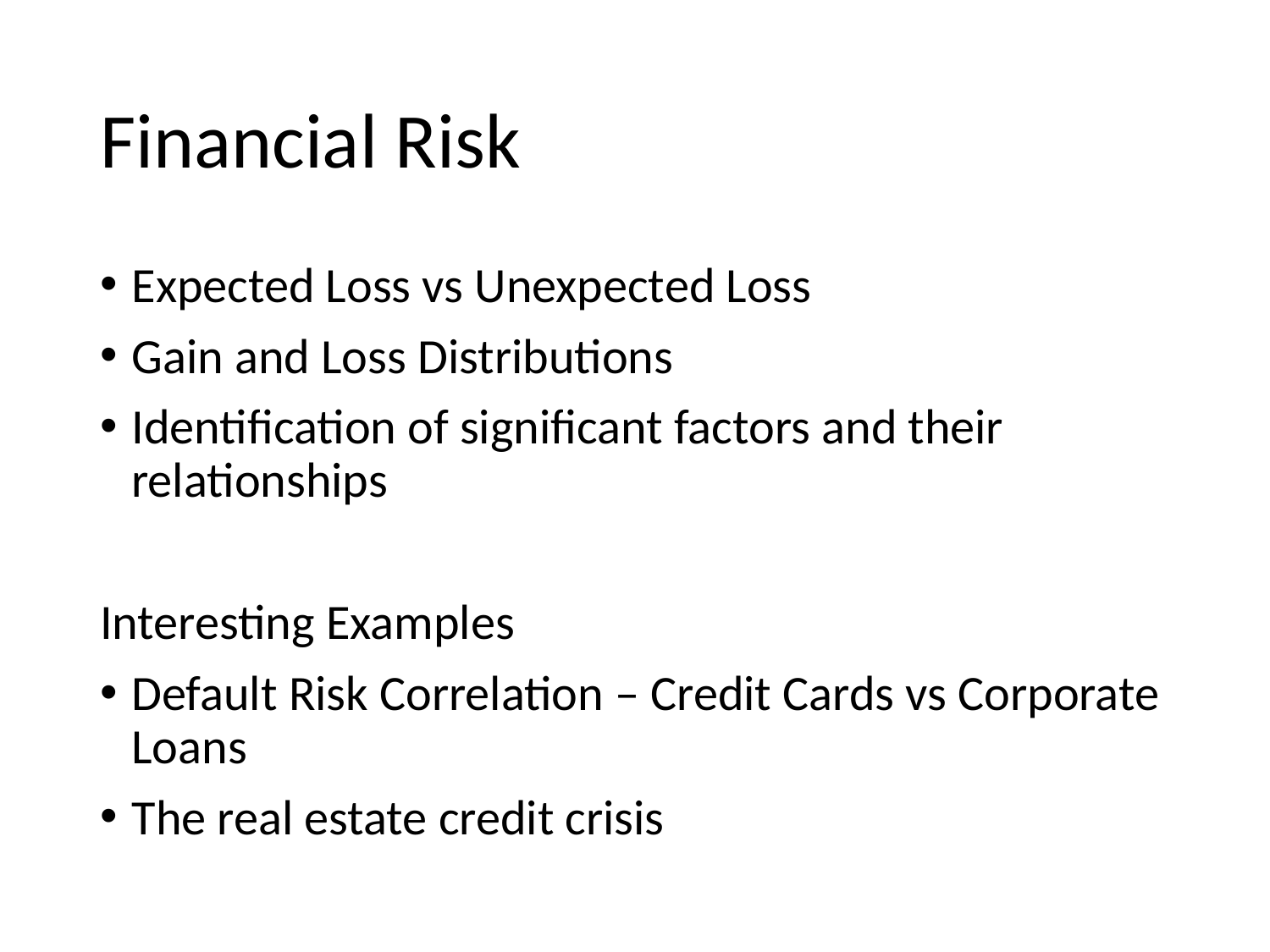

# Financial Risk
Expected Loss vs Unexpected Loss
Gain and Loss Distributions
Identification of significant factors and their relationships

Interesting Examples
Default Risk Correlation – Credit Cards vs Corporate Loans
The real estate credit crisis